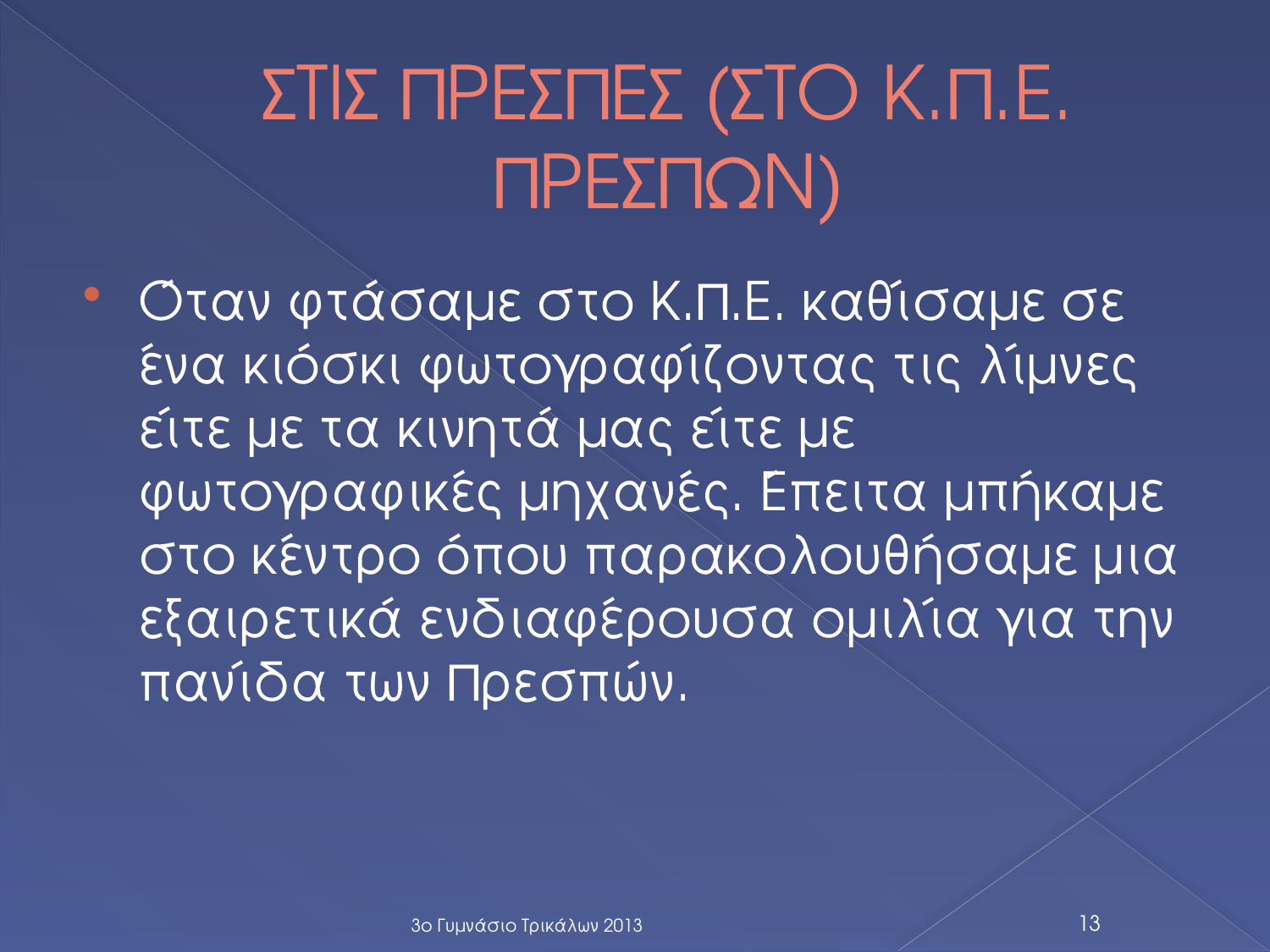

# ΣΤΙΣ ΠΡΕΣΠΕΣ (ΣΤΟ Κ.Π.Ε. ΠΡΕΣΠΩΝ)
Όταν φτάσαμε στο Κ.Π.Ε. καθίσαμε σε ένα κιόσκι φωτογραφίζοντας τις λίμνες είτε με τα κινητά μας είτε με φωτογραφικές μηχανές. Έπειτα μπήκαμε στο κέντρο όπου παρακολουθήσαμε μια εξαιρετικά ενδιαφέρουσα ομιλία για την πανίδα των Πρεσπών.
3ο Γυμνάσιο Τρικάλων 2013
13